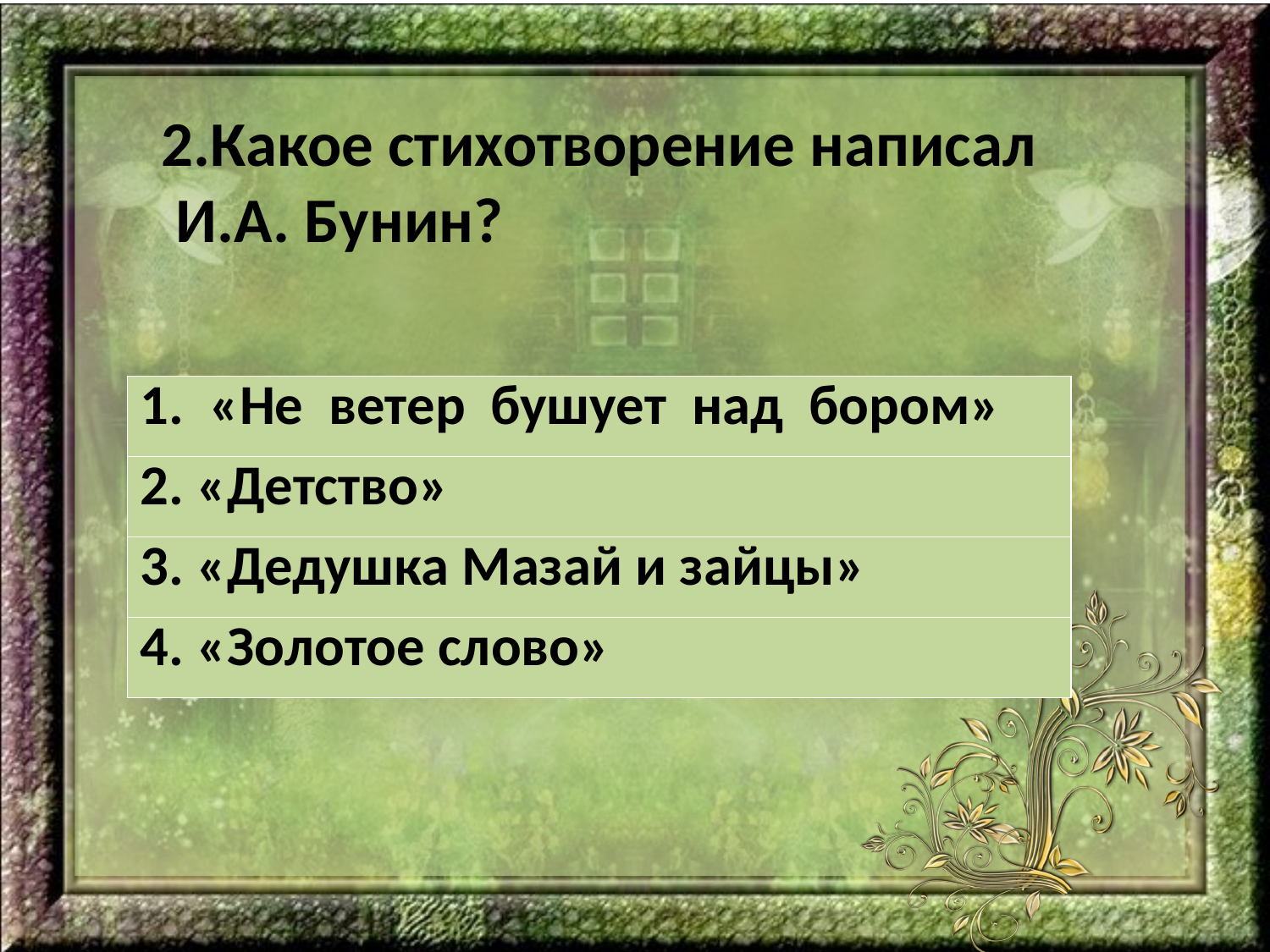

2.Какое стихотворение написал
 И.А. Бунин?
| 1. «Не ветер бушует над бором» |
| --- |
| 2. «Детство» |
| 3. «Дедушка Мазай и зайцы» |
| 4. «Золотое слово» |